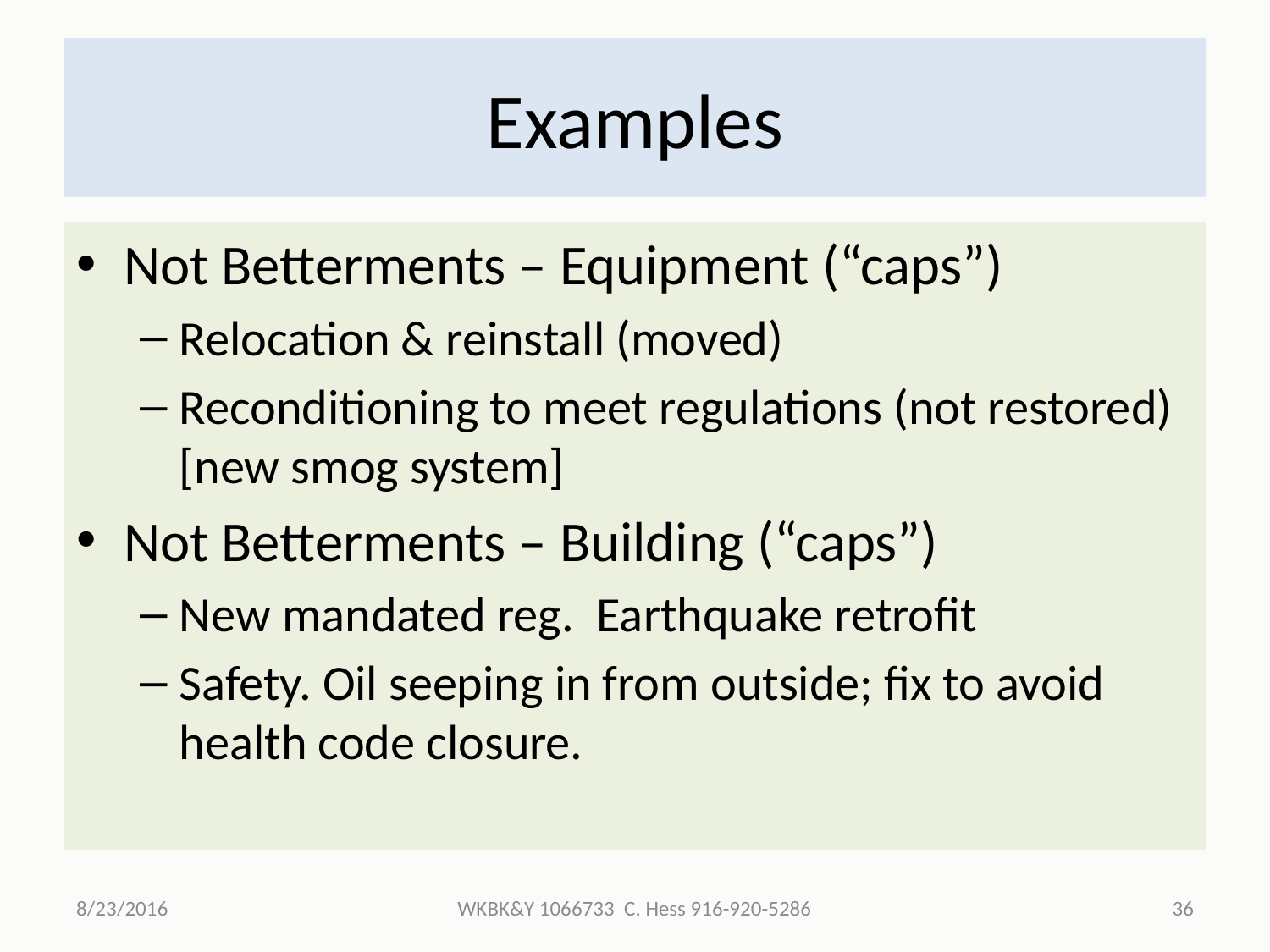

# Examples
Not Betterments – Equipment (“caps”)
Relocation & reinstall (moved)
Reconditioning to meet regulations (not restored) [new smog system]
Not Betterments – Building (“caps”)
New mandated reg.  Earthquake retrofit
Safety. Oil seeping in from outside; fix to avoid health code closure.
8/23/2016
WKBK&Y 1066733  C. Hess 916-920-5286
36